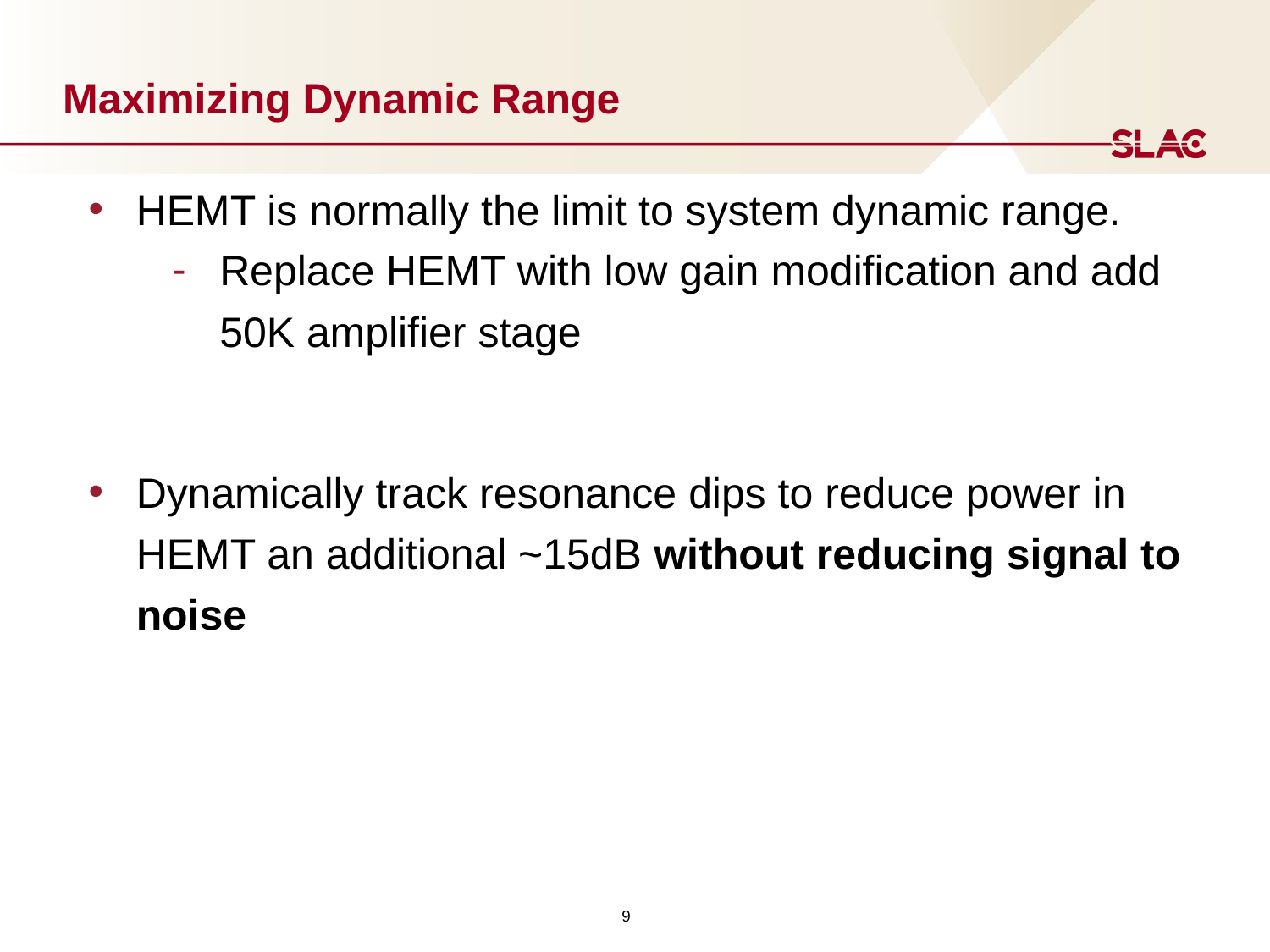

# Maximizing Dynamic Range
HEMT is normally the limit to system dynamic range.
Replace HEMT with low gain modification and add 50K amplifier stage

Dynamically track resonance dips to reduce power in HEMT an additional ~15dB without reducing signal to noise
9